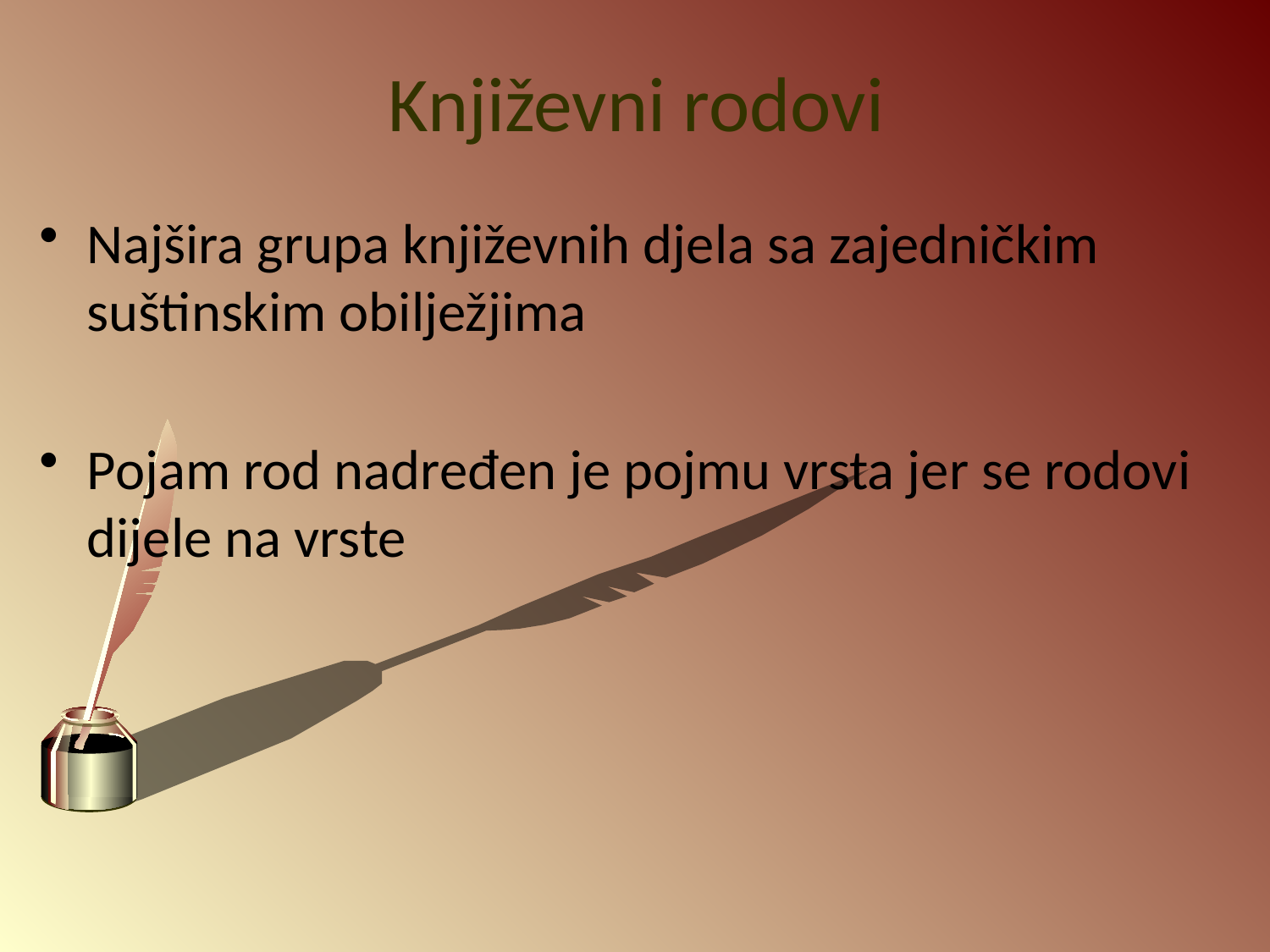

# Književni rodovi
Najšira grupa književnih djela sa zajedničkim suštinskim obilježjima

Pojam rod nadređen je pojmu vrsta jer se rodovi dijele na vrste